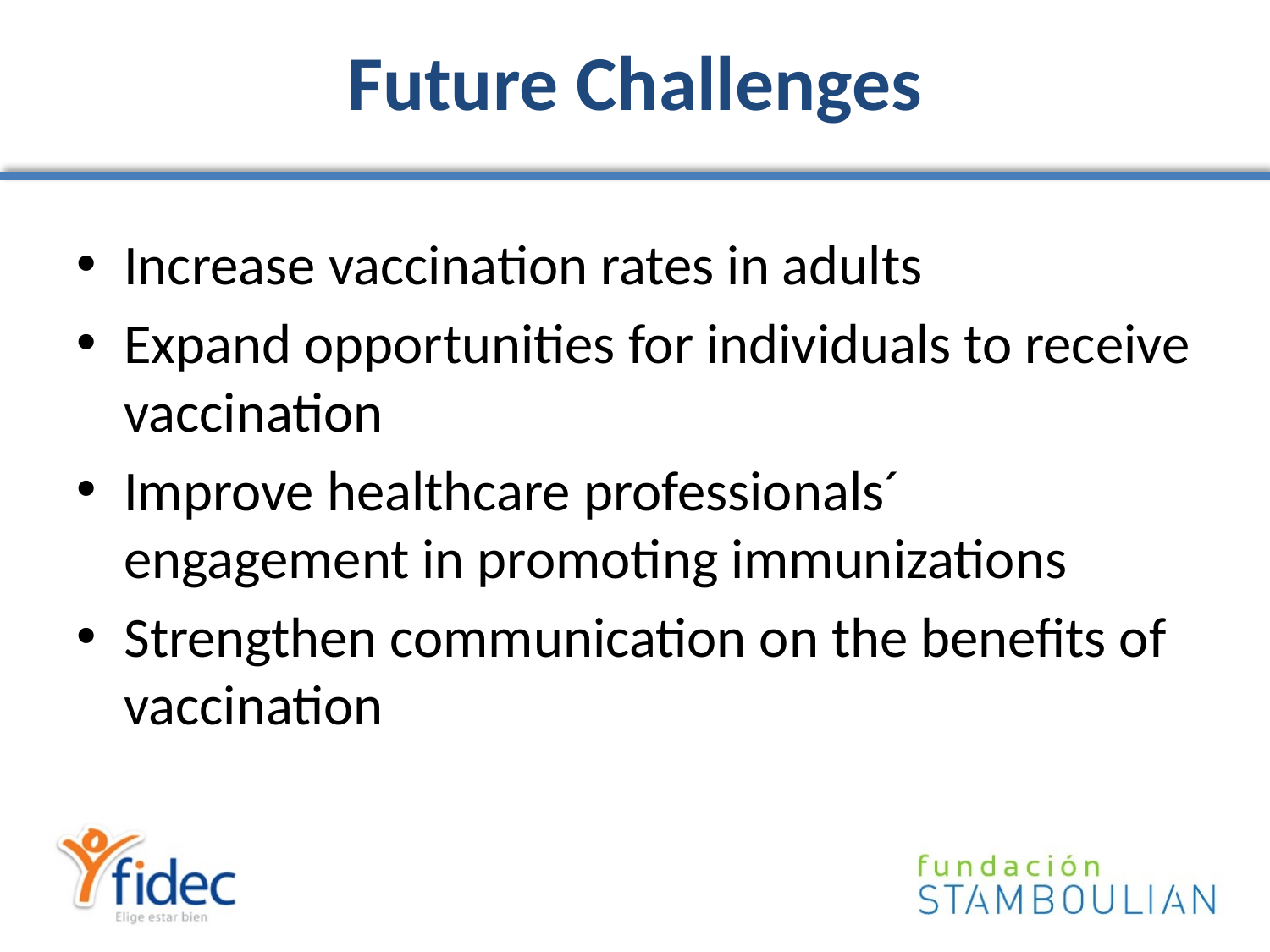

# Future Challenges
Increase vaccination rates in adults
Expand opportunities for individuals to receive vaccination
Improve healthcare professionals´ engagement in promoting immunizations
Strengthen communication on the benefits of vaccination